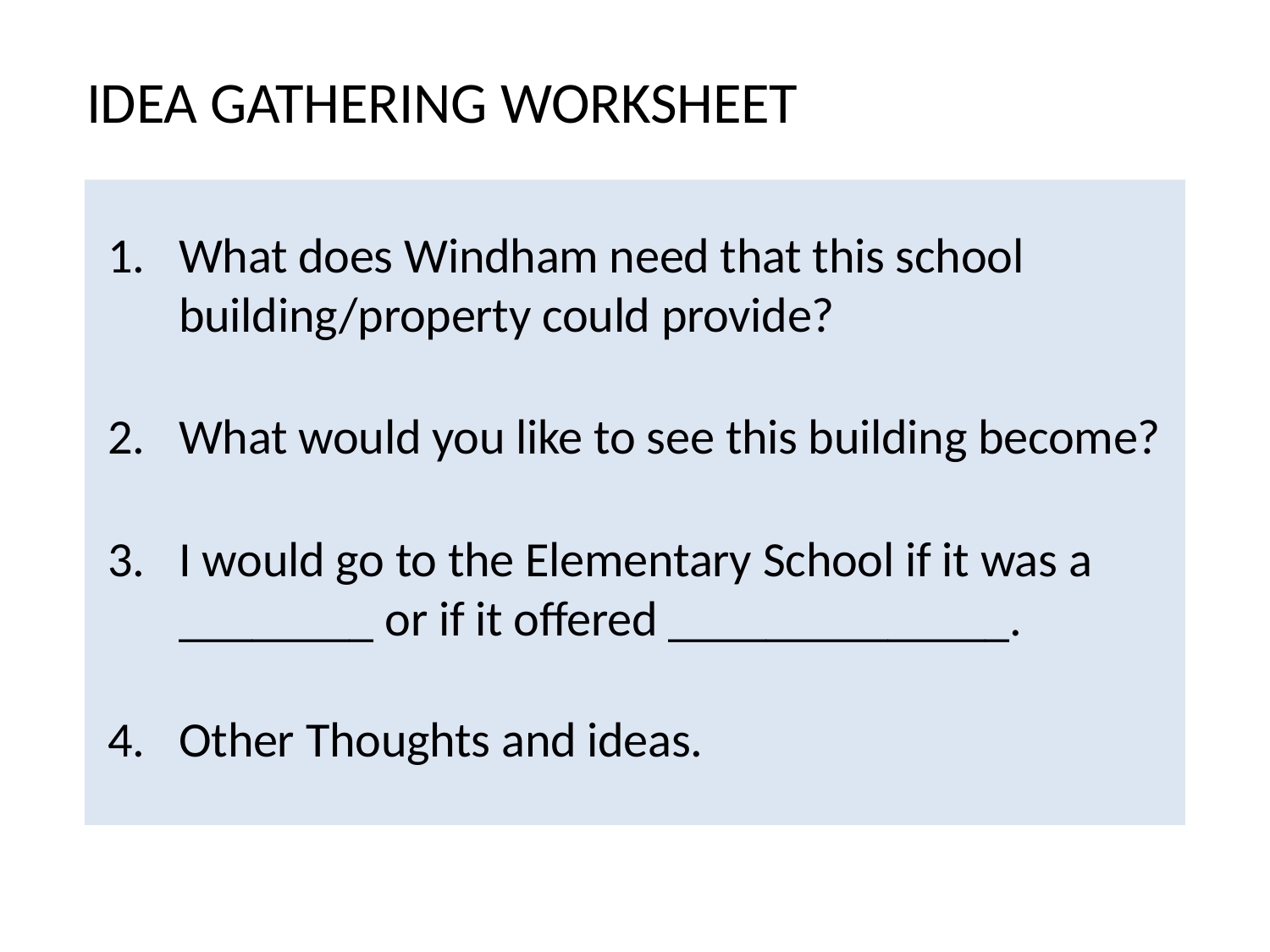

# IDEA GATHERING WORKSHEET

What does Windham need that this school building/property could provide?

What would you like to see this building become?

I would go to the Elementary School if it was a ________ or if it offered ______________.

Other Thoughts and ideas.